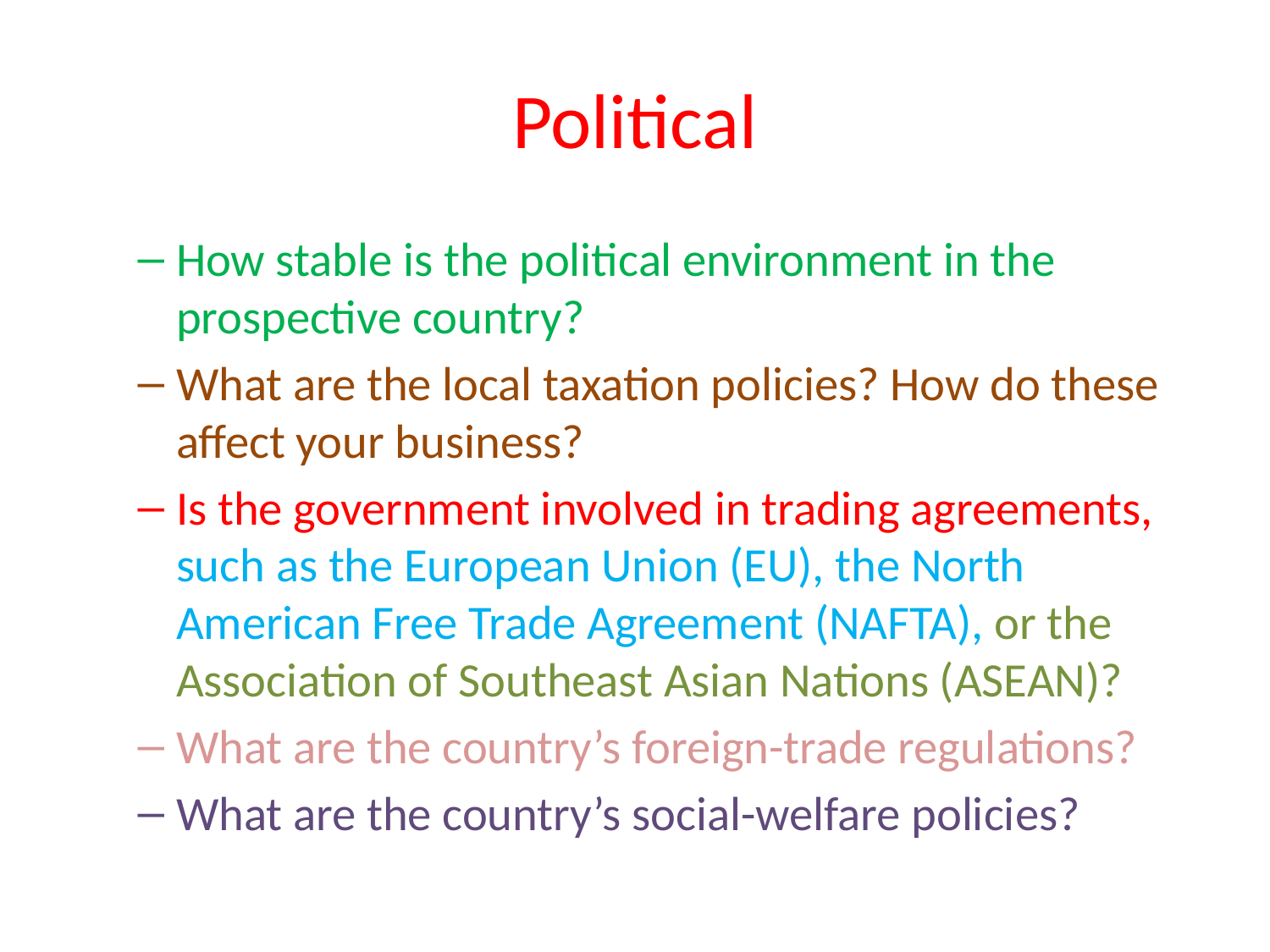

# Political
How stable is the political environment in the prospective country?
What are the local taxation policies? How do these affect your business?
Is the government involved in trading agreements, such as the European Union (EU), the North American Free Trade Agreement (NAFTA), or the Association of Southeast Asian Nations (ASEAN)?
What are the country’s foreign-trade regulations?
What are the country’s social-welfare policies?